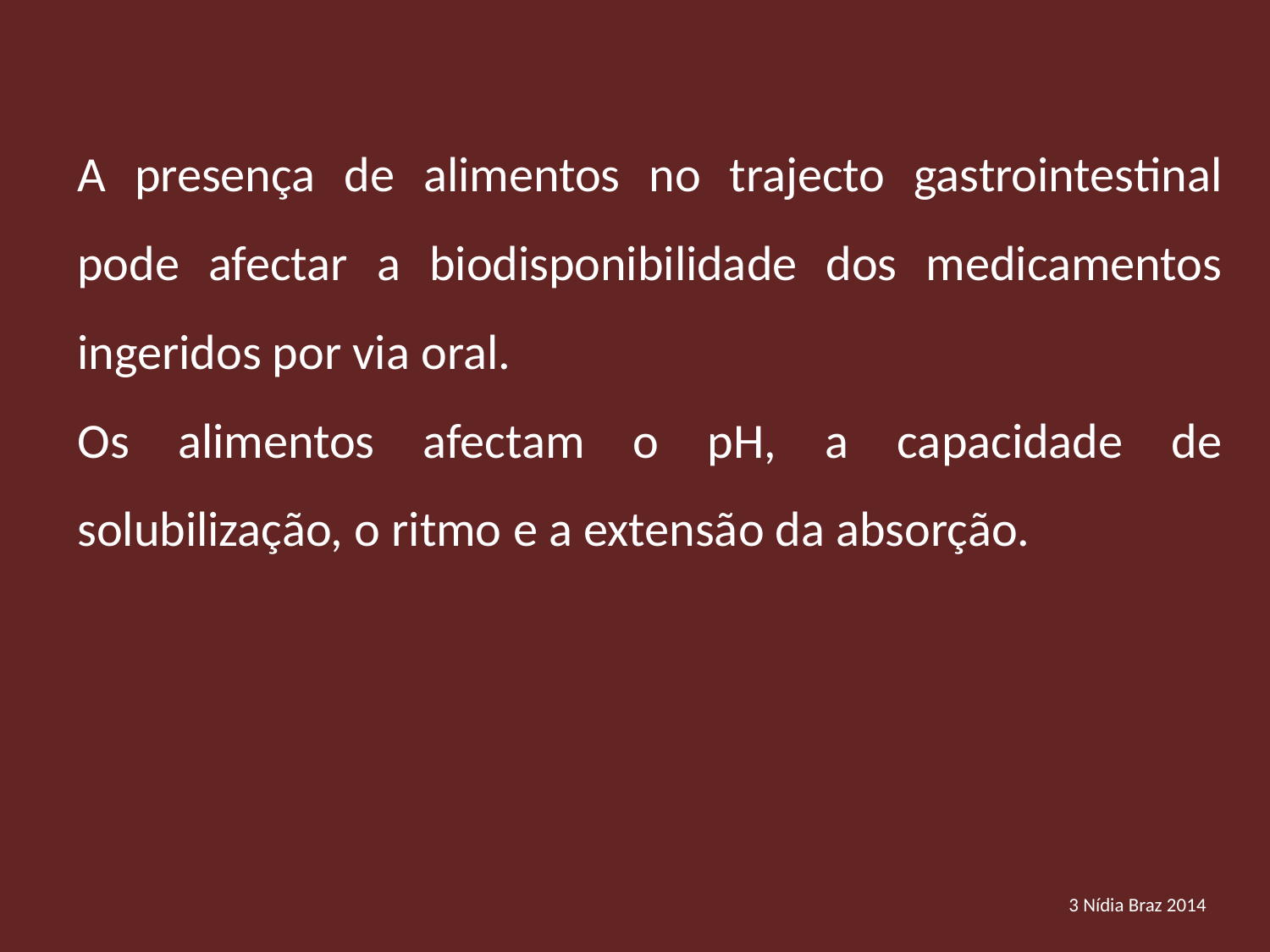

A presença de alimentos no trajecto gastrointestinal pode afectar a biodisponibilidade dos medicamentos ingeridos por via oral.
Os alimentos afectam o pH, a capacidade de solubilização, o ritmo e a extensão da absorção.
3 Nídia Braz 2014